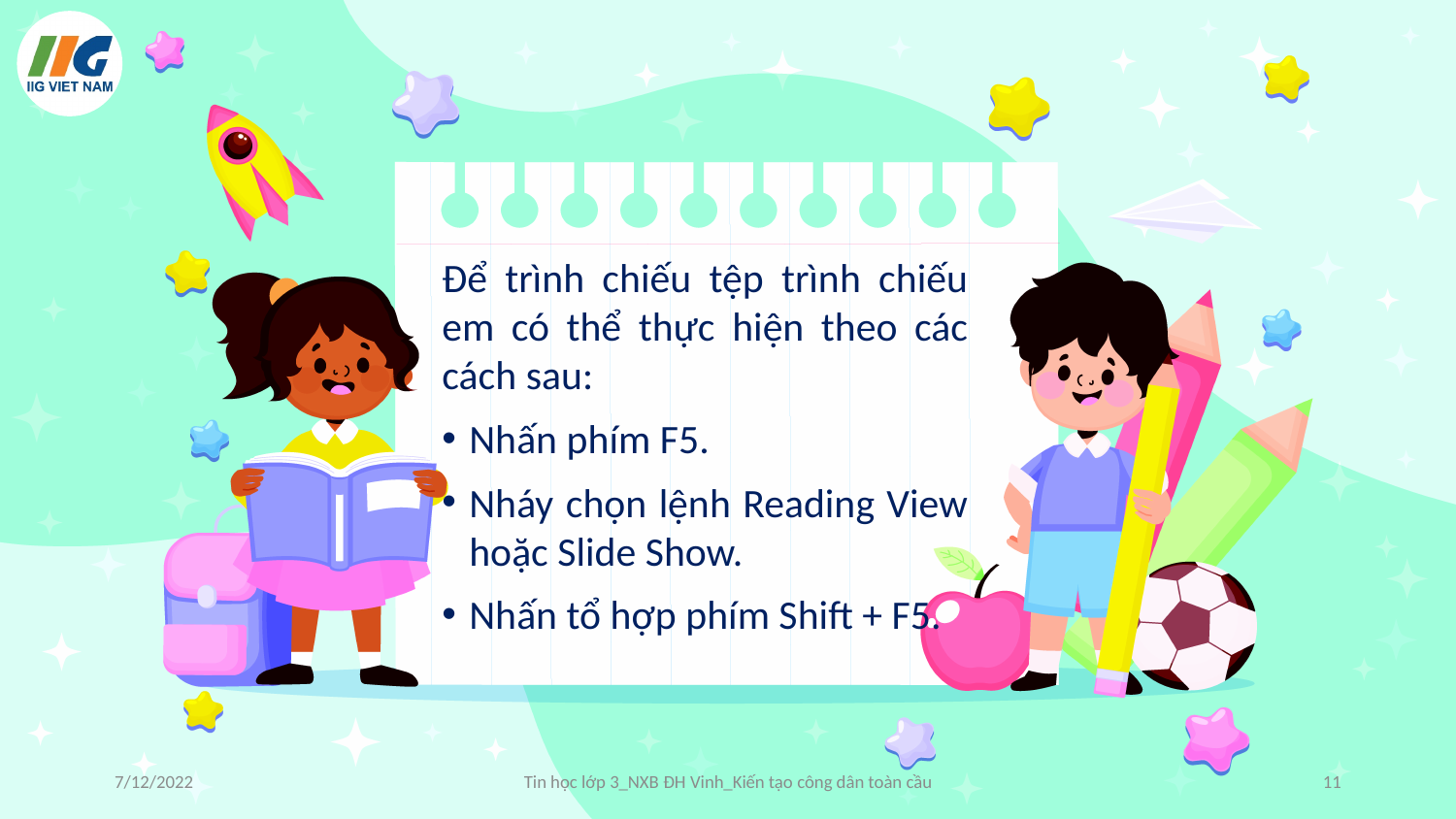

Để trình chiếu tệp trình chiếu em có thể thực hiện theo các cách sau:
Nhấn phím F5.
Nháy chọn lệnh Reading View hoặc Slide Show.
Nhấn tổ hợp phím Shift + F5.
7/12/2022
Tin học lớp 3_NXB ĐH Vinh_Kiến tạo công dân toàn cầu
11